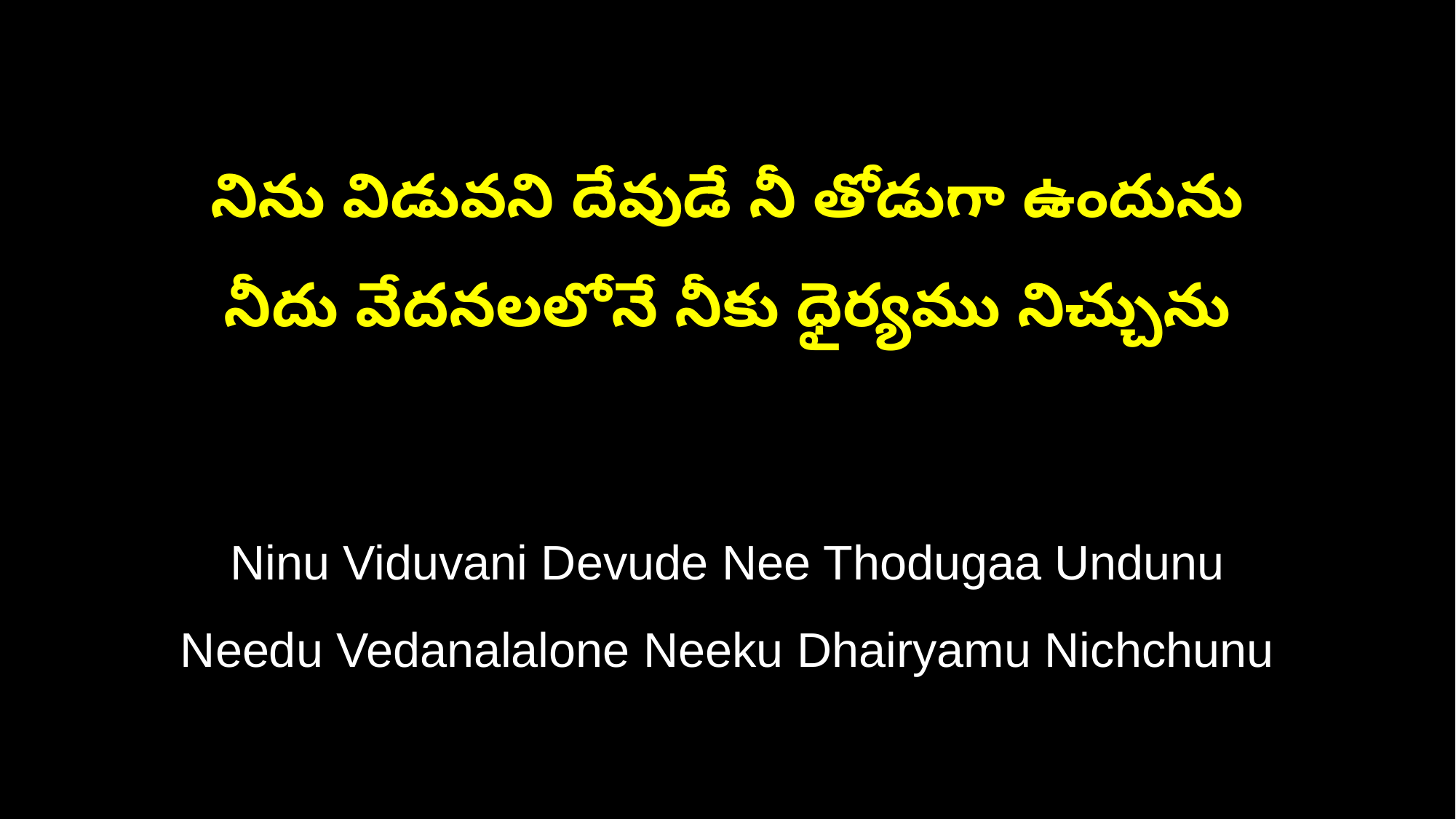

నిను విడువని దేవుడే నీ తోడుగా ఉందును
నీదు వేదనలలోనే నీకు ధైర్యము నిచ్చును
Ninu Viduvani Devude Nee Thodugaa Undunu
Needu Vedanalalone Neeku Dhairyamu Nichchunu